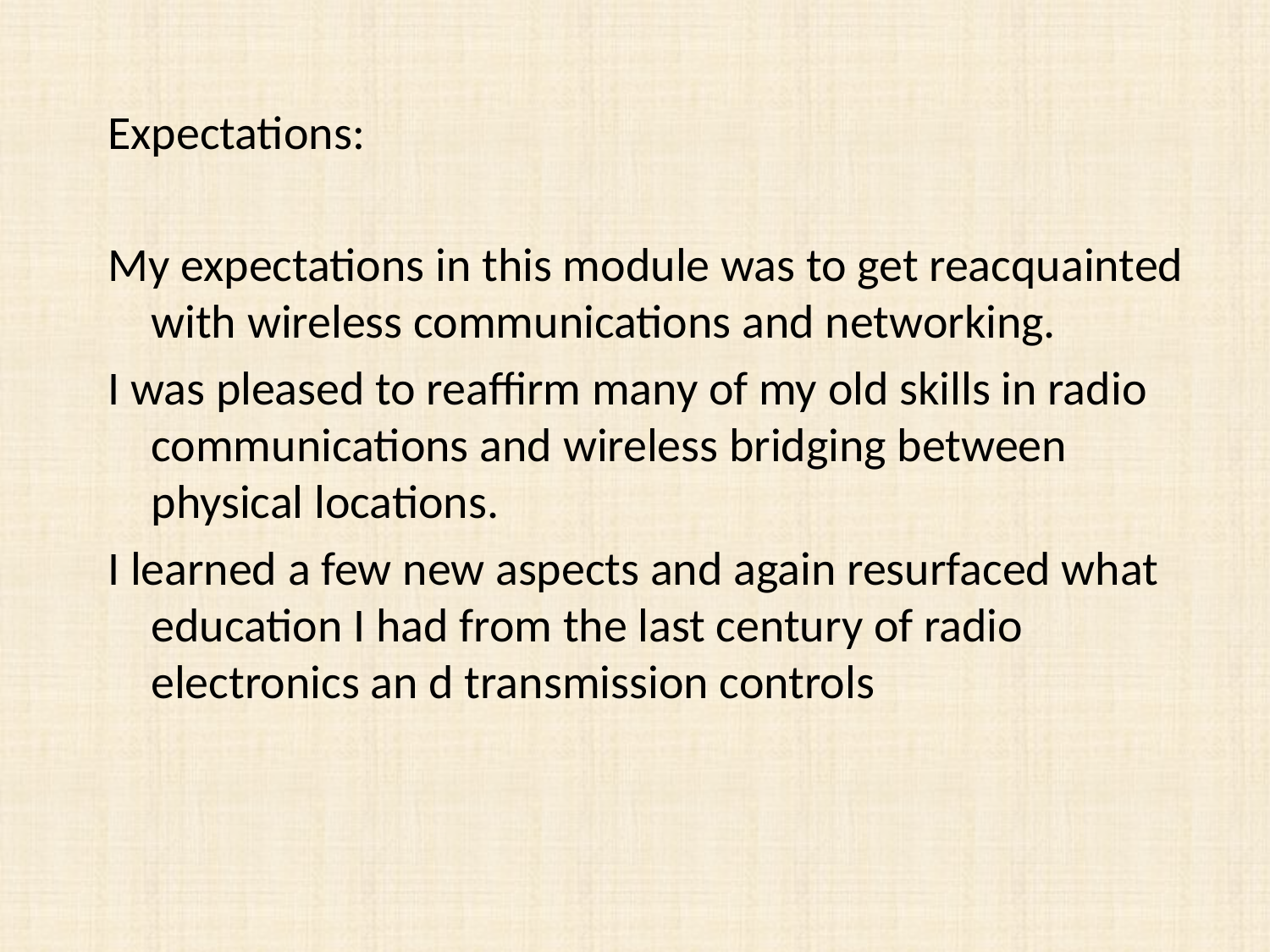

Expectations:

My expectations in this module was to get reacquainted with wireless communications and networking.
I was pleased to reaffirm many of my old skills in radio communications and wireless bridging between physical locations.
I learned a few new aspects and again resurfaced what education I had from the last century of radio electronics an d transmission controls